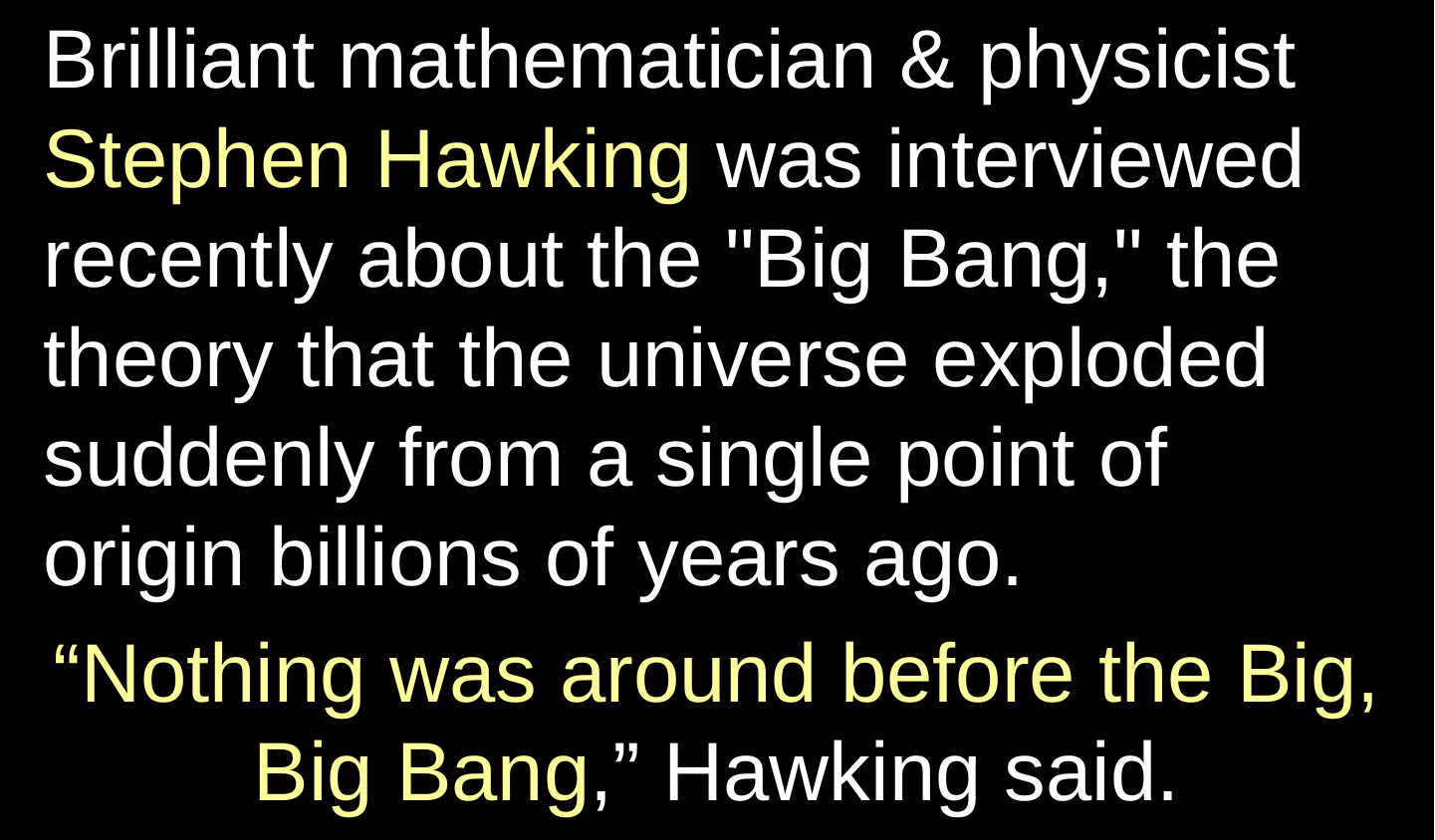

Brilliant mathematician & physicist Stephen Hawking was interviewed recently about the "Big Bang," the theory that the universe exploded suddenly from a single point of origin billions of years ago.
“Nothing was around before the Big, Big Bang,” Hawking said.